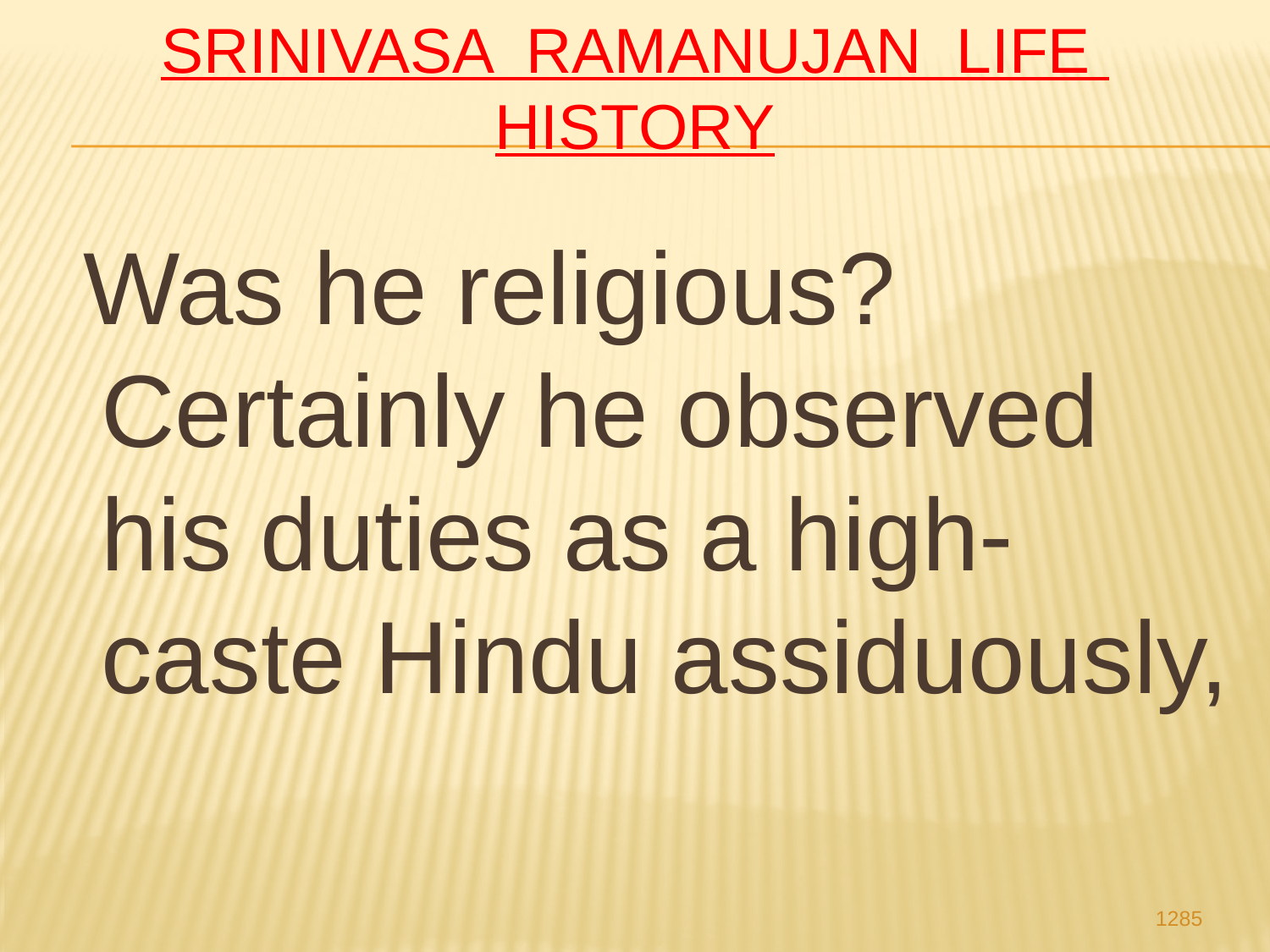

# Srinivasa  Ramanujan  life  history
 Was he religious? Certainly he observed his duties as a high-caste Hindu assiduously,

1285